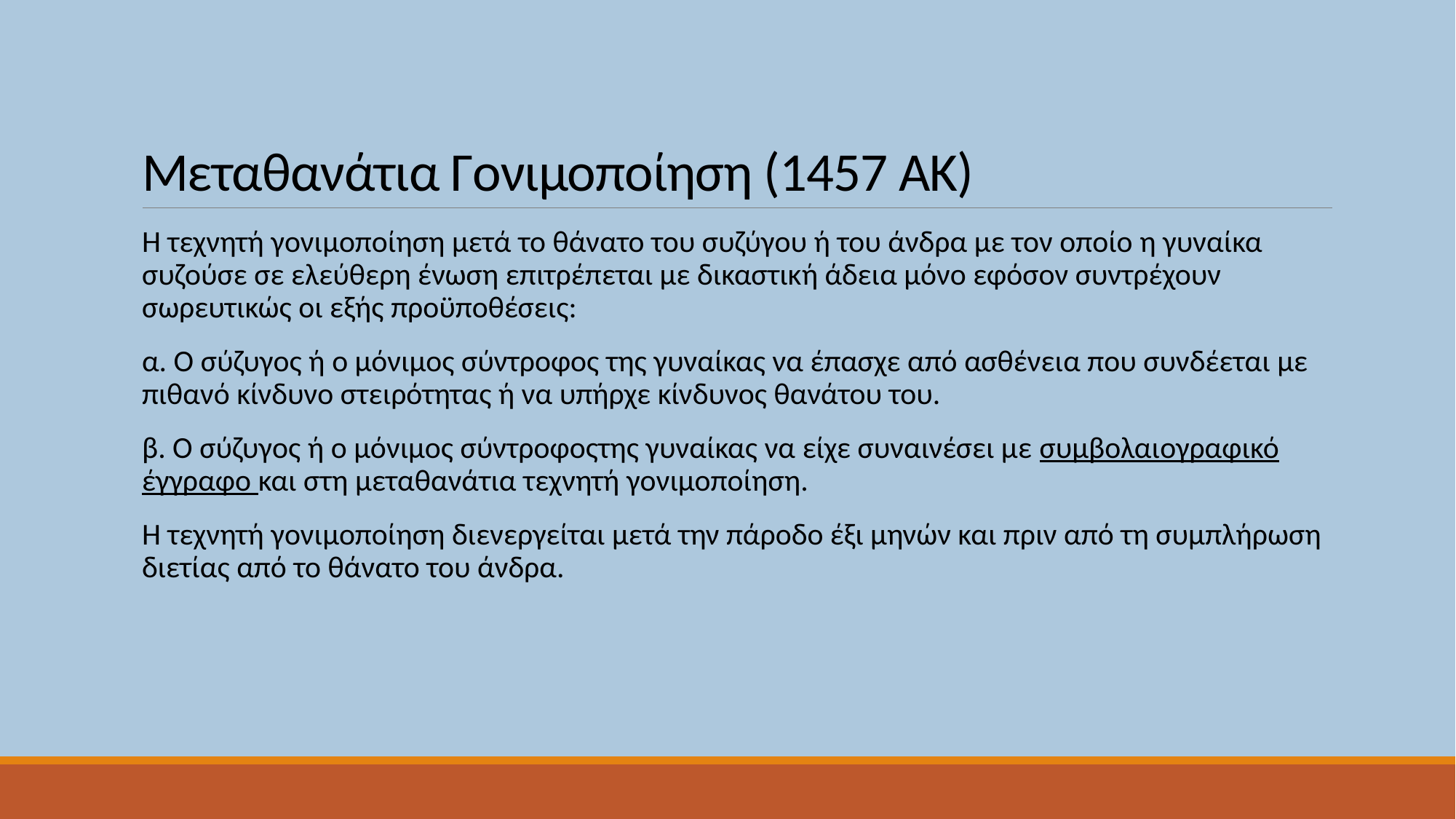

# Μεταθανάτια Γονιμοποίηση (1457 ΑΚ)
Η τεχνητή γονιμοποίηση μετά το θάνατο του συζύγου ή του άνδρα με τον οποίο η γυναίκα συζούσε σε ελεύθερη ένωση επιτρέπεται με δικαστική άδεια μόνο εφόσον συντρέχουν σωρευτικώς οι εξής προϋποθέσεις:
α. Ο σύζυγος ή ο μόνιμος σύντροφος της γυναίκας να έπασχε από ασθένεια που συνδέεται με πιθανό κίνδυνο στειρότητας ή να υπήρχε κίνδυνος θανάτου του.
β. Ο σύζυγος ή ο μόνιμος σύντροφοςτης γυναίκας να είχε συναινέσει με συμβολαιογραφικό έγγραφο και στη μεταθανάτια τεχνητή γονιμοποίηση.
Η τεχνητή γονιμοποίηση διενεργείται μετά την πάροδο έξι μηνών και πριν από τη συμπλήρωση διετίας από το θάνατο του άνδρα.